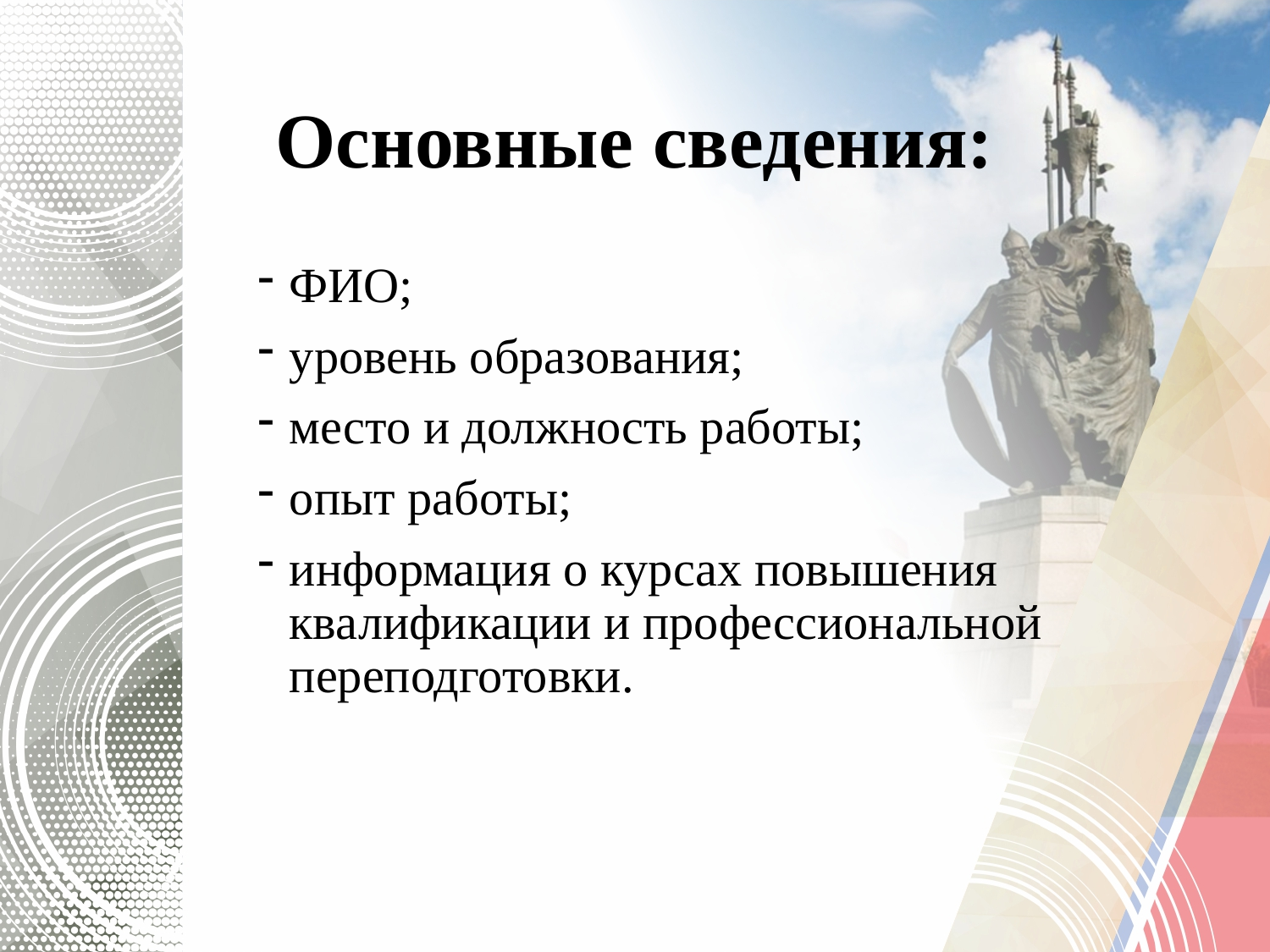

# Основные сведения:
ФИО;
уровень образования;
место и должность работы;
опыт работы;
информация о курсах повышения квалификации и профессиональной переподготовки.